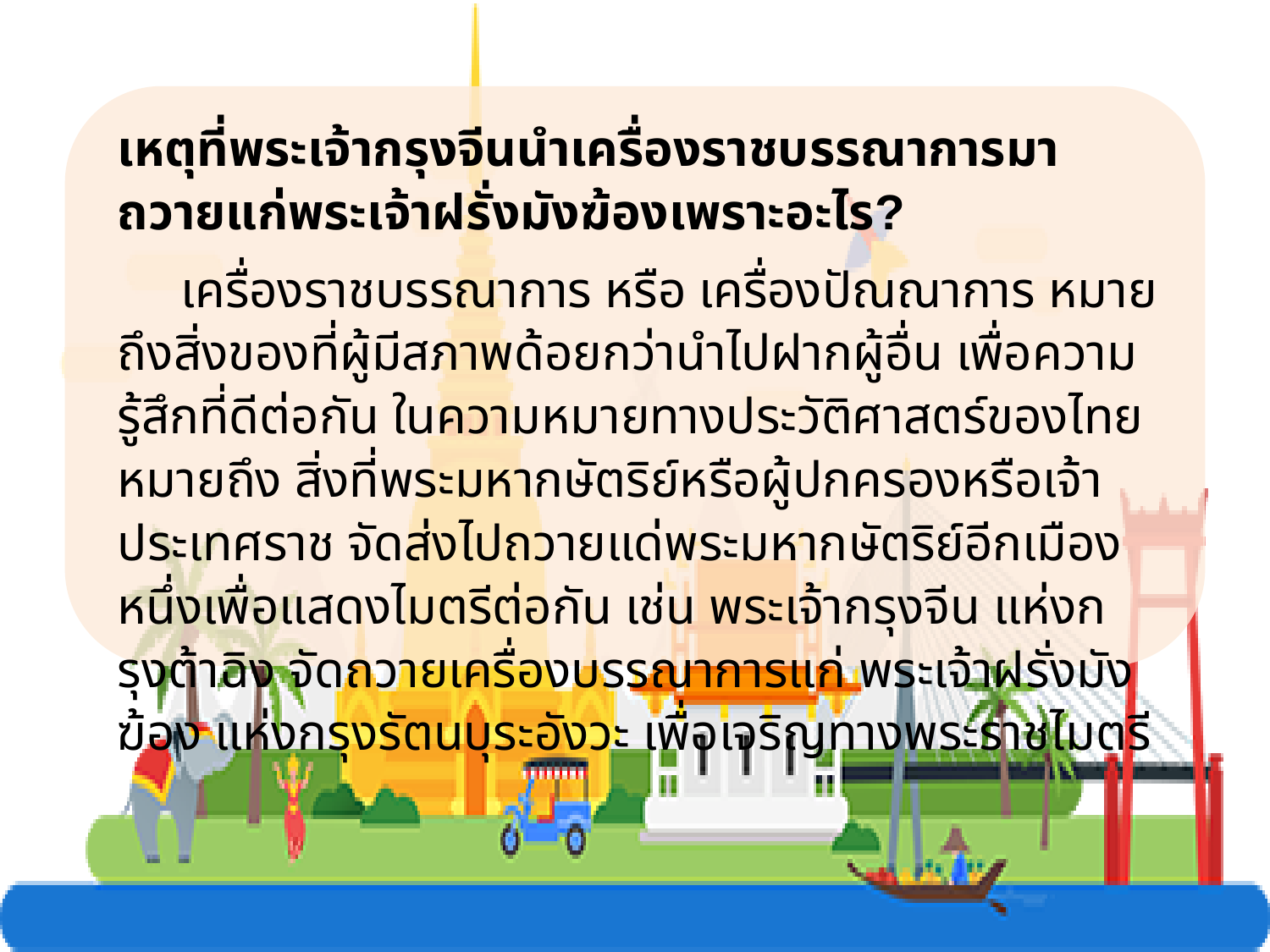

เหตุที่พระเจ้ากรุงจีนนำเครื่องราชบรรณาการมาถวายแก่พระเจ้าฝรั่งมังฆ้องเพราะอะไร?
เครื่องราชบรรณาการ หรือ เครื่องปัณณาการ หมายถึงสิ่งของที่ผู้มีสภาพด้อยกว่านำไปฝากผู้อื่น เพื่อความรู้สึกที่ดีต่อกัน ในความหมายทางประวัติศาสตร์ของไทย หมายถึง สิ่งที่พระมหากษัตริย์หรือผู้ปกครองหรือเจ้าประเทศราช จัดส่งไปถวายแด่พระมหากษัตริย์อีกเมืองหนึ่งเพื่อแสดงไมตรีต่อกัน เช่น พระเจ้ากรุงจีน แห่งกรุงต้าฉิง จัดถวายเครื่องบรรณาการแก่ พระเจ้าฝรั่งมังฆ้อง แห่งกรุงรัตนบุระอังวะ เพื่อเจริญทางพระราชไมตรี